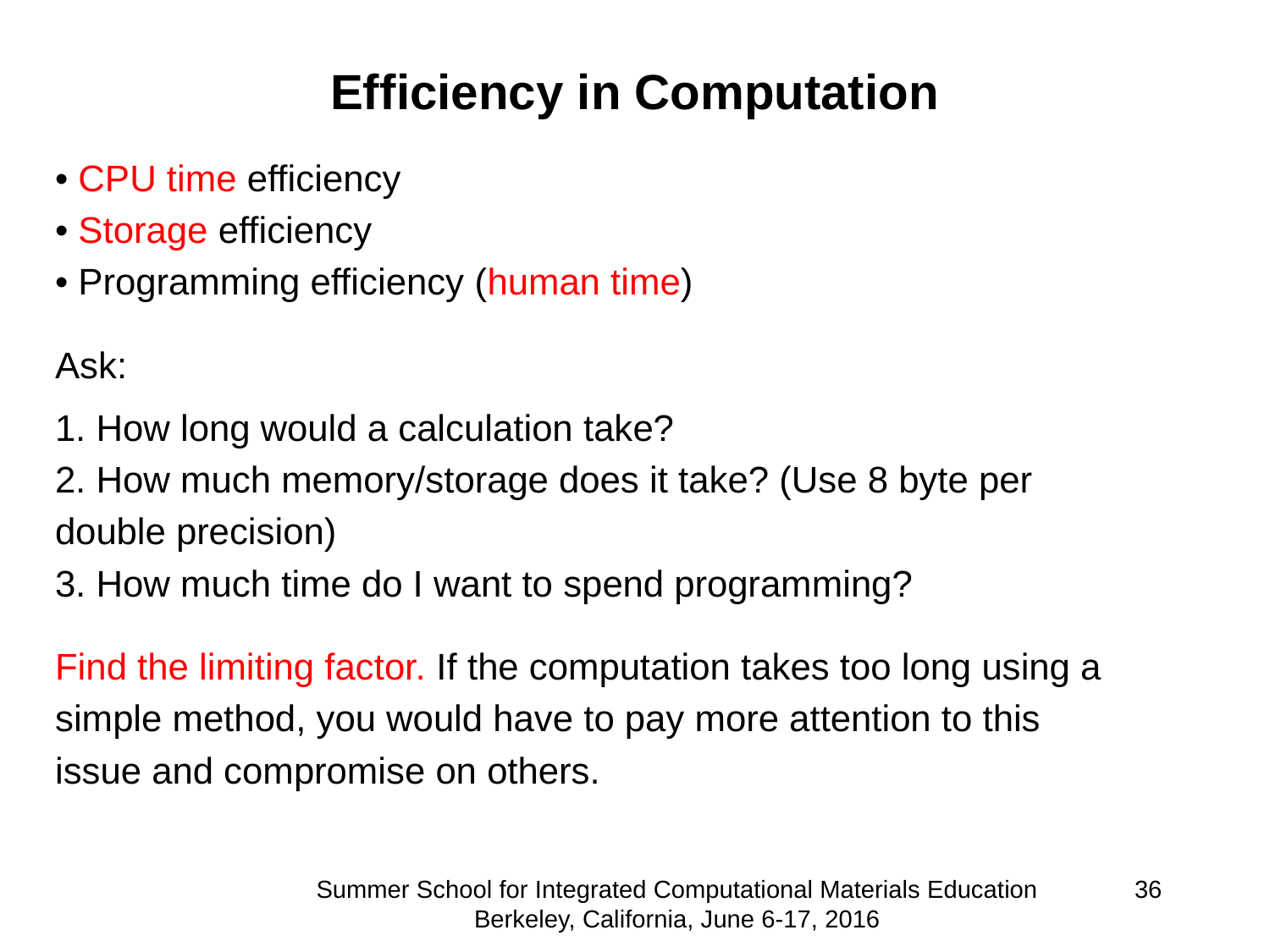

Efficiency in Computation
• CPU time efficiency
• Storage efficiency
• Programming efficiency (human time)
Ask:
1. How long would a calculation take?
2. How much memory/storage does it take? (Use 8 byte per
double precision)
3. How much time do I want to spend programming?
Find the limiting factor. If the computation takes too long using a
simple method, you would have to pay more attention to this
issue and compromise on others.
Summer School for Integrated Computational Materials Education Berkeley, California, June 6-17, 2016
36